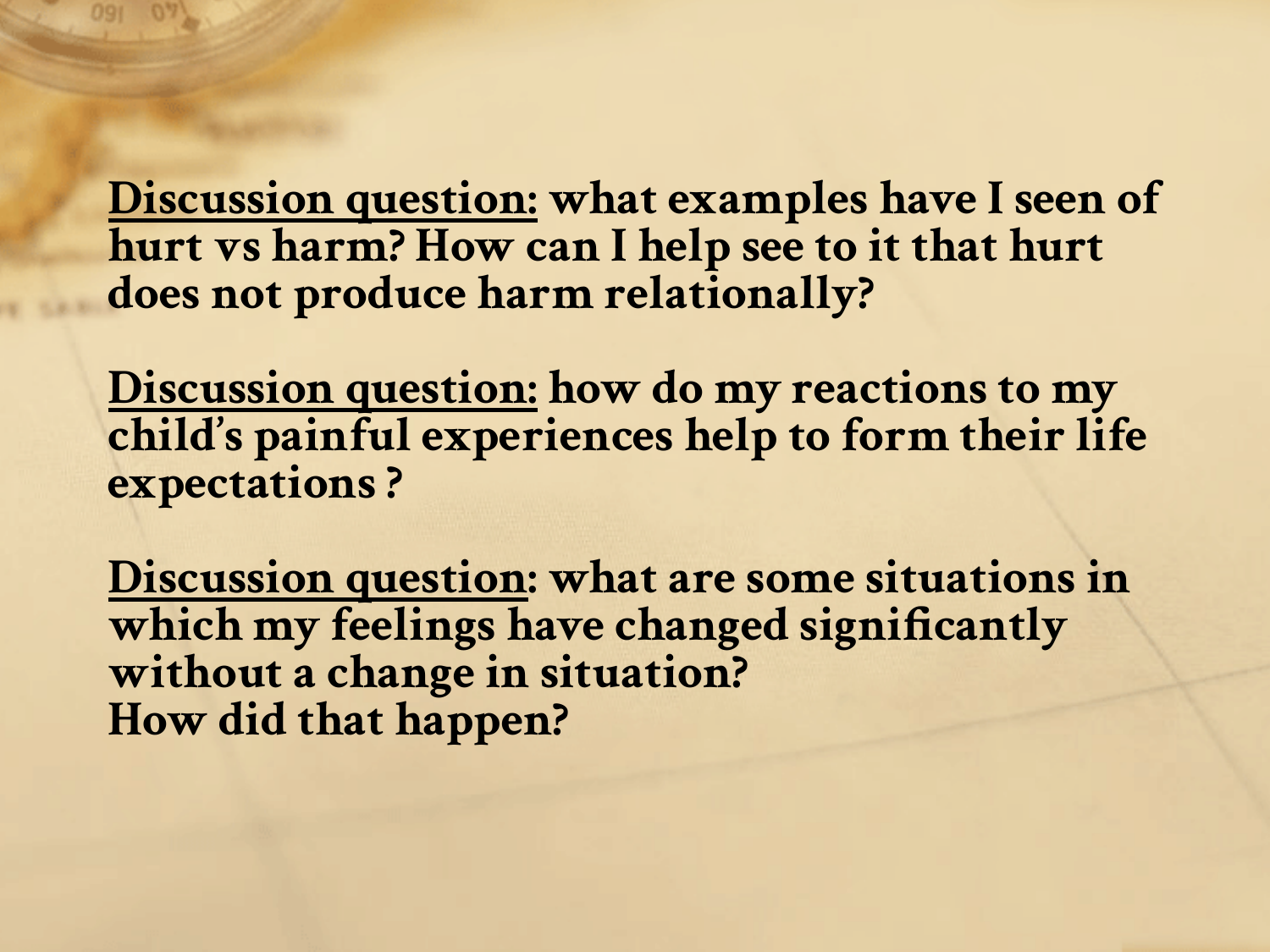

# Discussion question: what examples have I seen of hurt vs harm? How can I help see to it that hurt does not produce harm relationally? Discussion question: how do my reactions to my child’s painful experiences help to form their life expectations ? Discussion question: what are some situations in which my feelings have changed significantly without a change in situation? How did that happen?